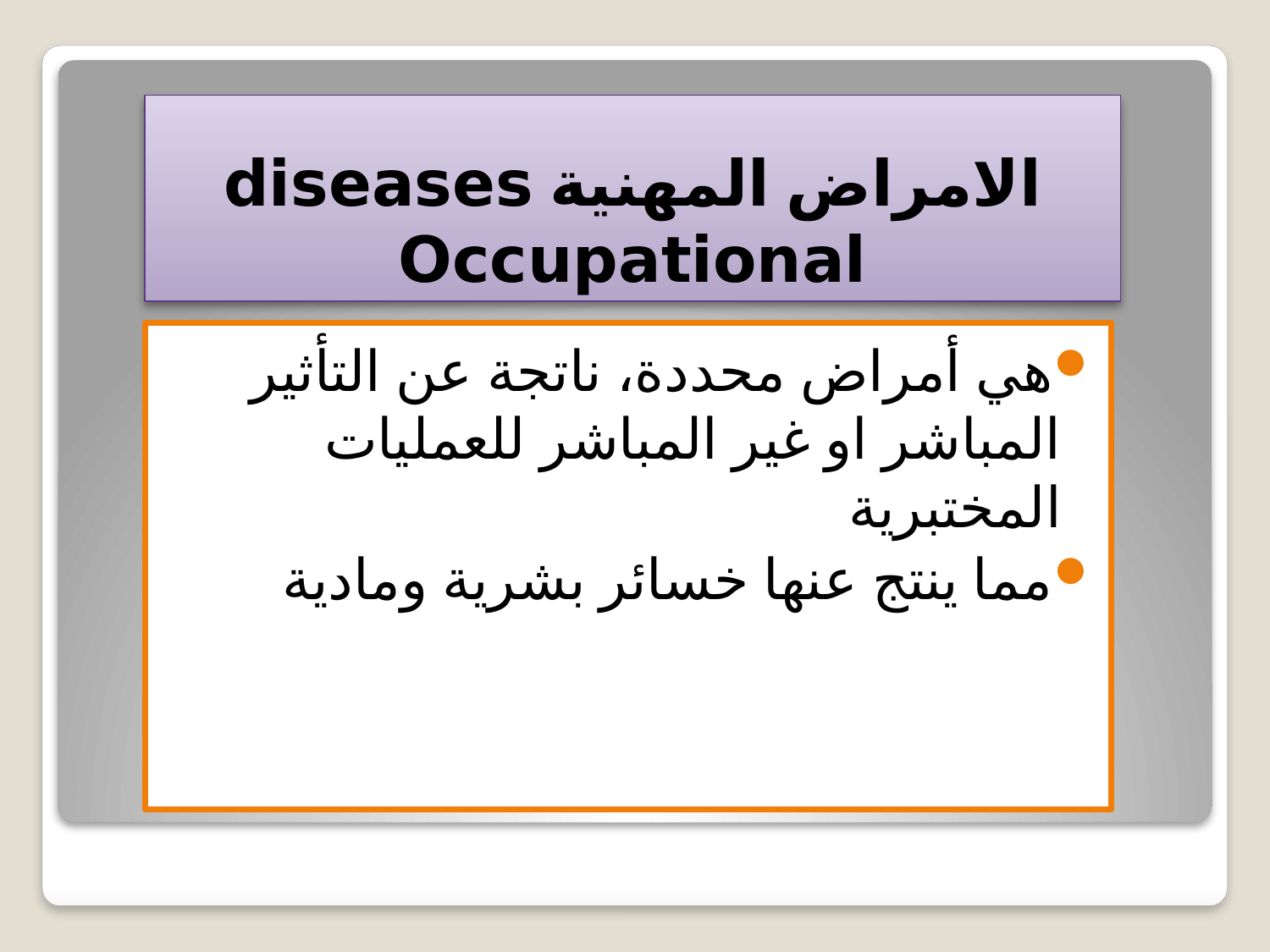

# الامراض المھنیة diseases Occupational
ھي أمراض محددة، ناتجة عن التأثیر المباشر او غير المباشر للعملیات المختبرية
مما ينتج عنها خسائر بشرية ومادية